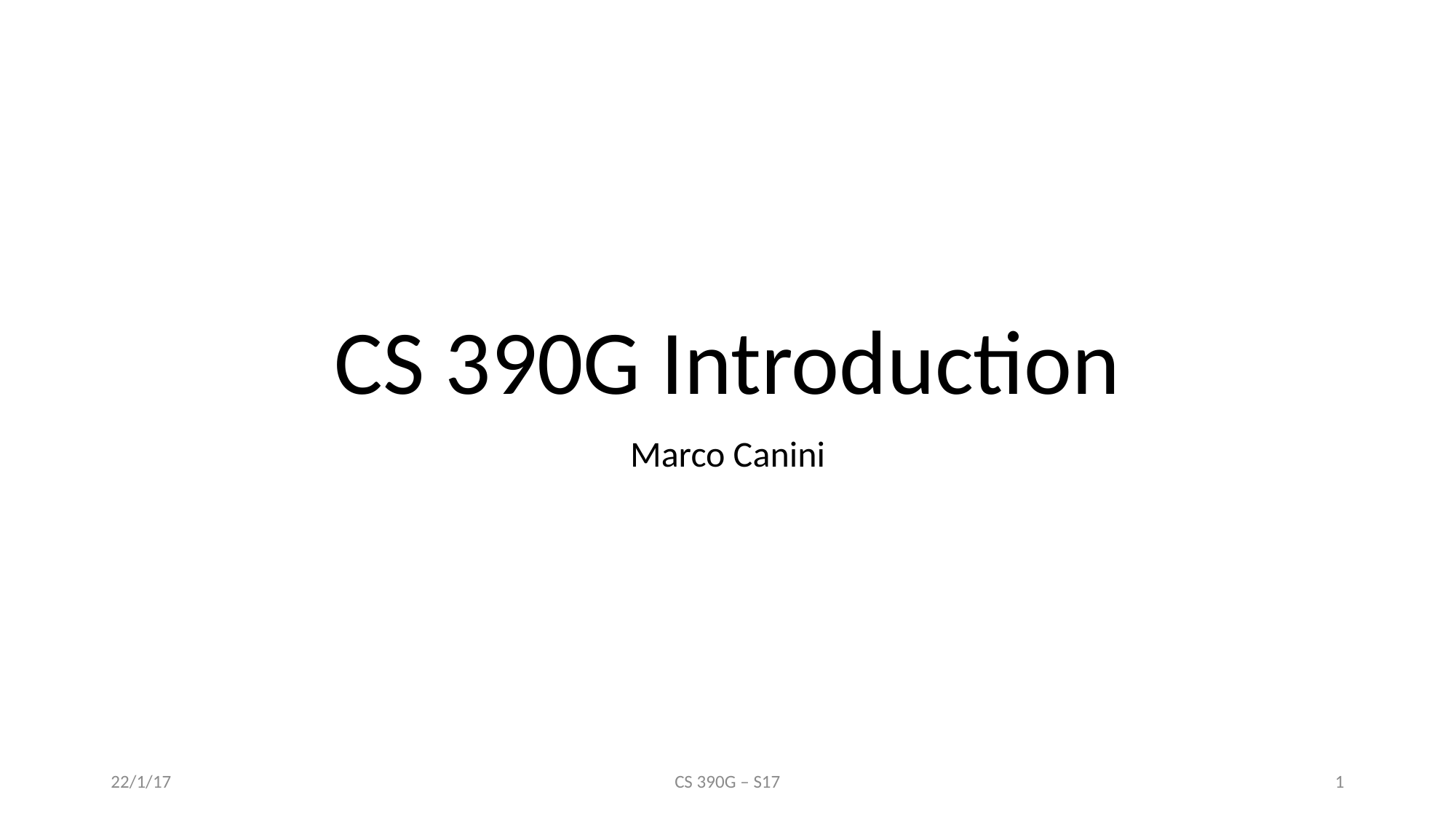

# CS 390G Introduction
Marco Canini
22/1/17
CS 390G – S17
1